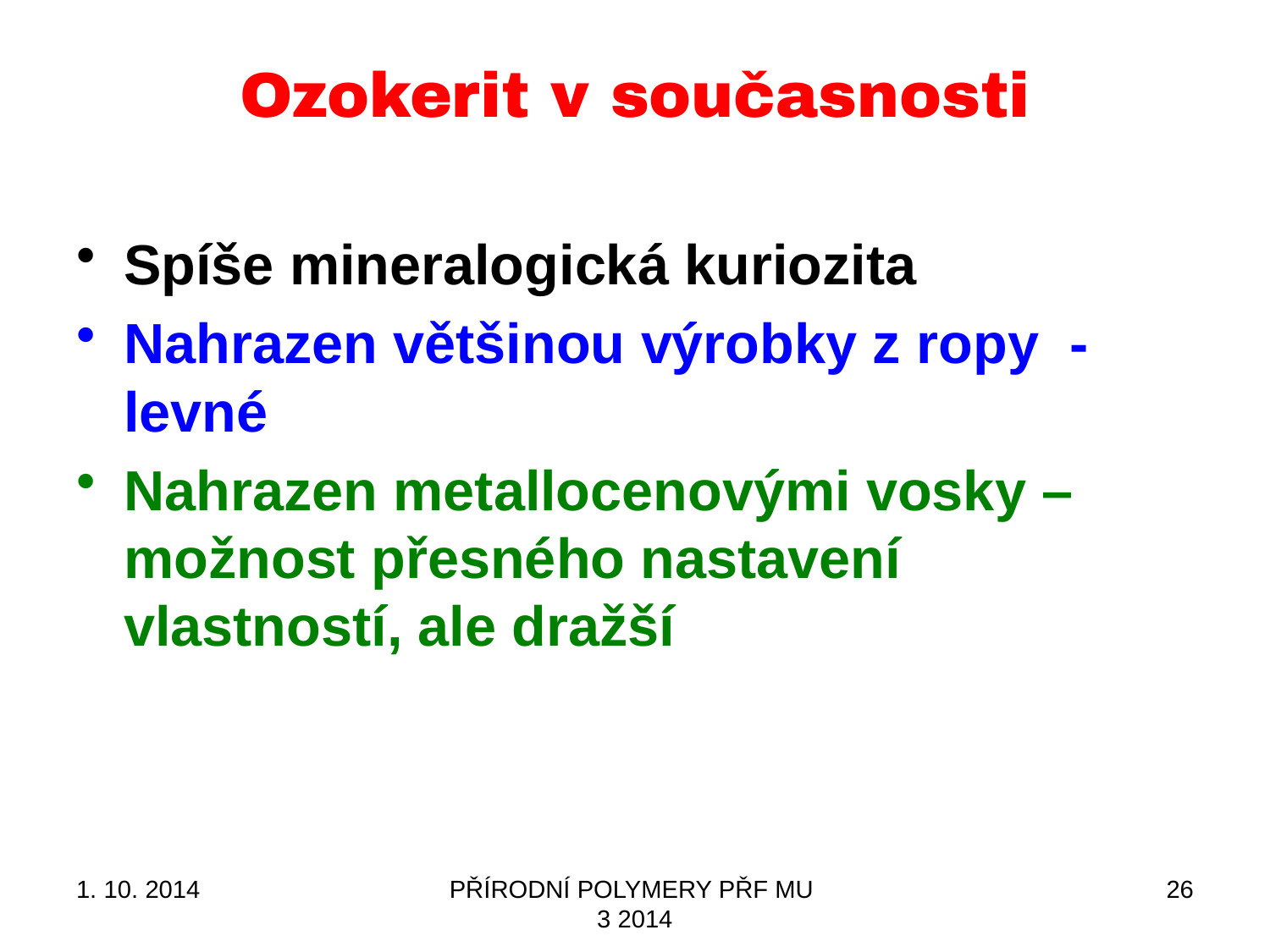

# Ozokerit v současnosti
Spíše mineralogická kuriozita
Nahrazen většinou výrobky z ropy  - levné
Nahrazen metallocenovými vosky – možnost přesného nastavení vlastností, ale dražší
1. 10. 2014
PŘÍRODNÍ POLYMERY PŘF MU  3 2014
26